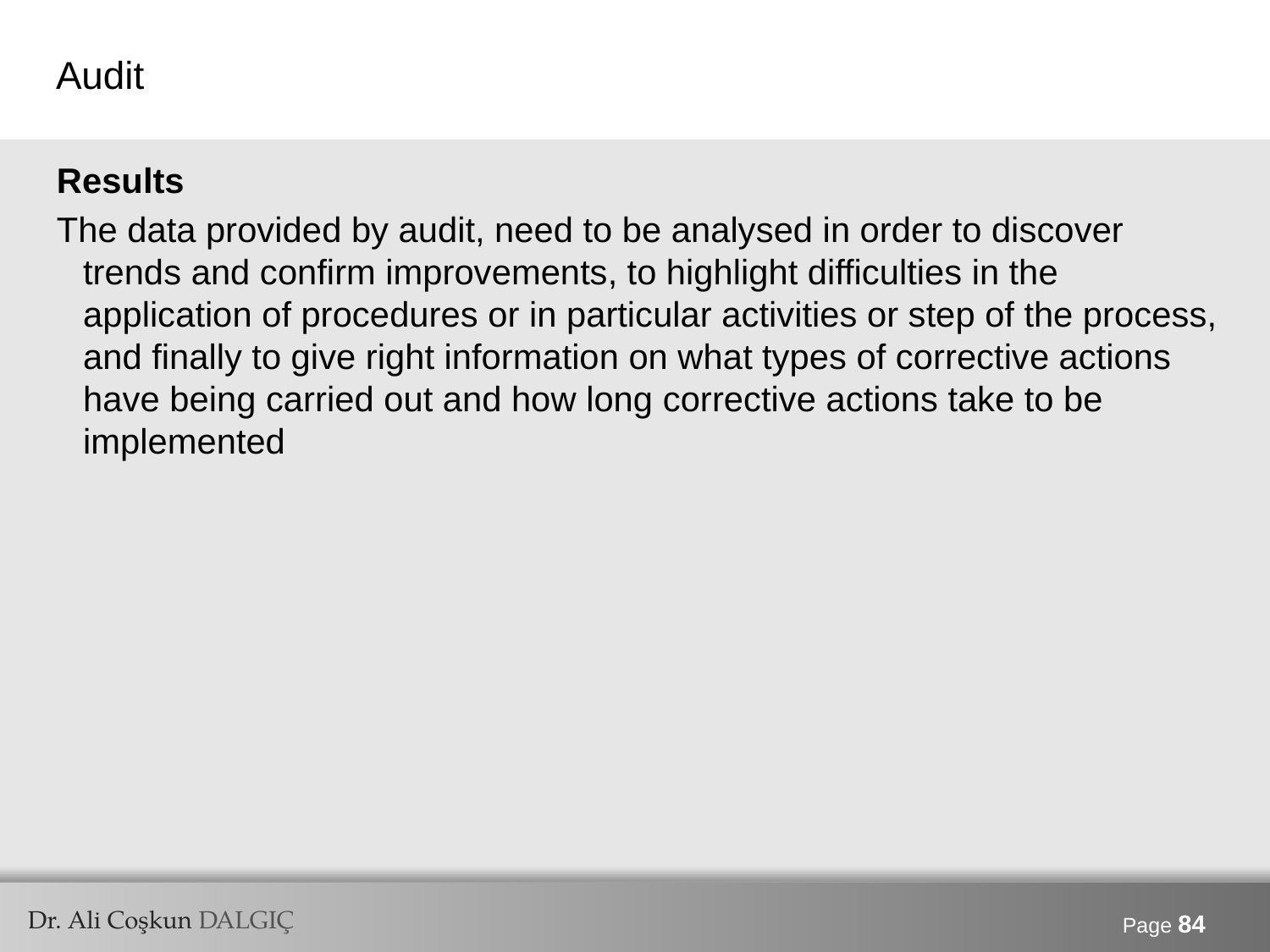

# Audit
Results
The data provided by audit, need to be analysed in order to discover trends and confirm improvements, to highlight difficulties in the application of procedures or in particular activities or step of the process, and finally to give right information on what types of corrective actions have being carried out and how long corrective actions take to be implemented